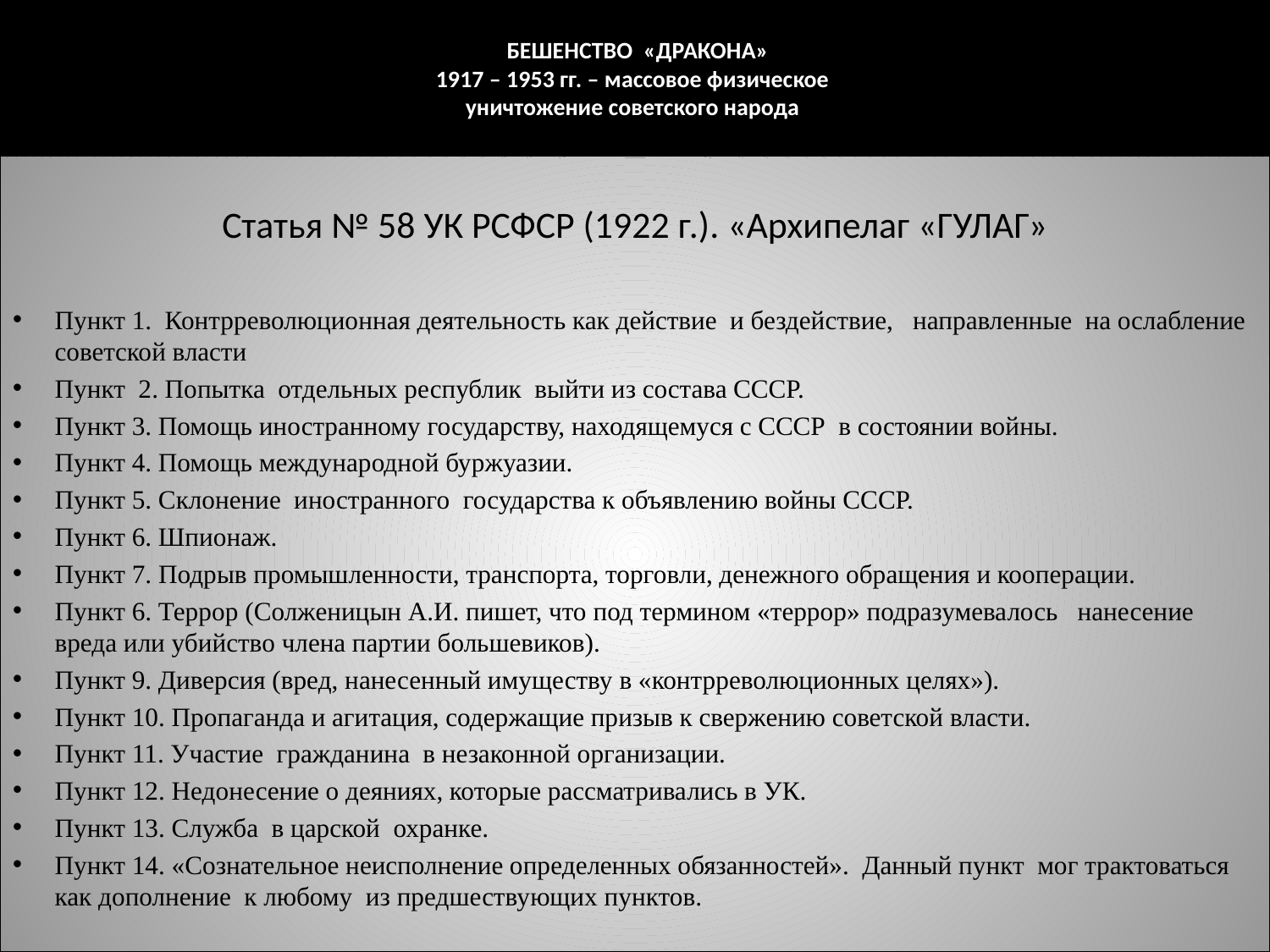

# БЕШЕНСТВО  «ДРАКОНА» 1917 – 1953 гг. – массовое физическое уничтожение советского народа

Статья № 58 УК РСФСР (1922 г.). «Архипелаг «ГУЛАГ»

Пункт 1.  Контрреволюционная деятельность как действие  и бездействие,   направленные  на ослабление советской власти
Пункт  2. Попытка  отдельных республик  выйти из состава СССР.
Пункт 3. Помощь иностранному государству, находящемуся с СССР  в состоянии войны.
Пункт 4. Помощь международной буржуазии.
Пункт 5. Склонение  иностранного  государства к объявлению войны СССР.
Пункт 6. Шпионаж.
Пункт 7. Подрыв промышленности, транспорта, торговли, денежного обращения и кооперации.
Пункт 6. Террор (Солженицын А.И. пишет, что под термином «террор» подразумевалось   нанесение вреда или убийство члена партии большевиков).
Пункт 9. Диверсия (вред, нанесенный имуществу в «контрреволюционных целях»).
Пункт 10. Пропаганда и агитация, содержащие призыв к свержению советской власти.
Пункт 11. Участие  гражданина  в незаконной организации.
Пункт 12. Недонесение о деяниях, которые рассматривались в УК.
Пункт 13. Служба  в царской  охранке.
Пункт 14. «Сознательное неисполнение определенных обязанностей».  Данный пункт  мог трактоваться  как дополнение  к любому  из предшествующих пунктов.